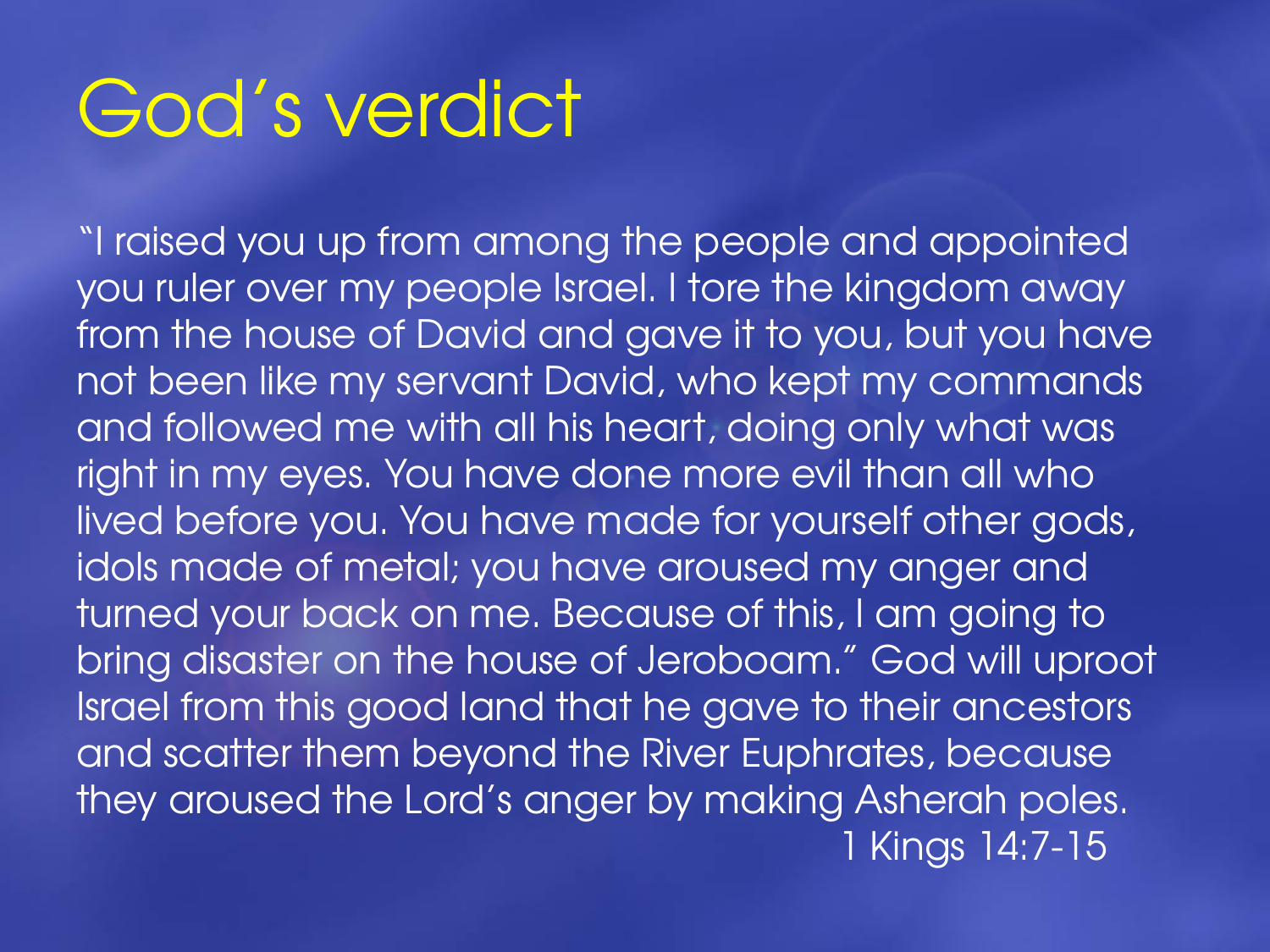

# God’s verdict
“I raised you up from among the people and appointed you ruler over my people Israel. I tore the kingdom away from the house of David and gave it to you, but you have not been like my servant David, who kept my commands and followed me with all his heart, doing only what was right in my eyes. You have done more evil than all who lived before you. You have made for yourself other gods, idols made of metal; you have aroused my anger and turned your back on me. Because of this, I am going to bring disaster on the house of Jeroboam.” God will uproot Israel from this good land that he gave to their ancestors and scatter them beyond the River Euphrates, because they aroused the Lord’s anger by making Asherah poles.						1 Kings 14:7-15